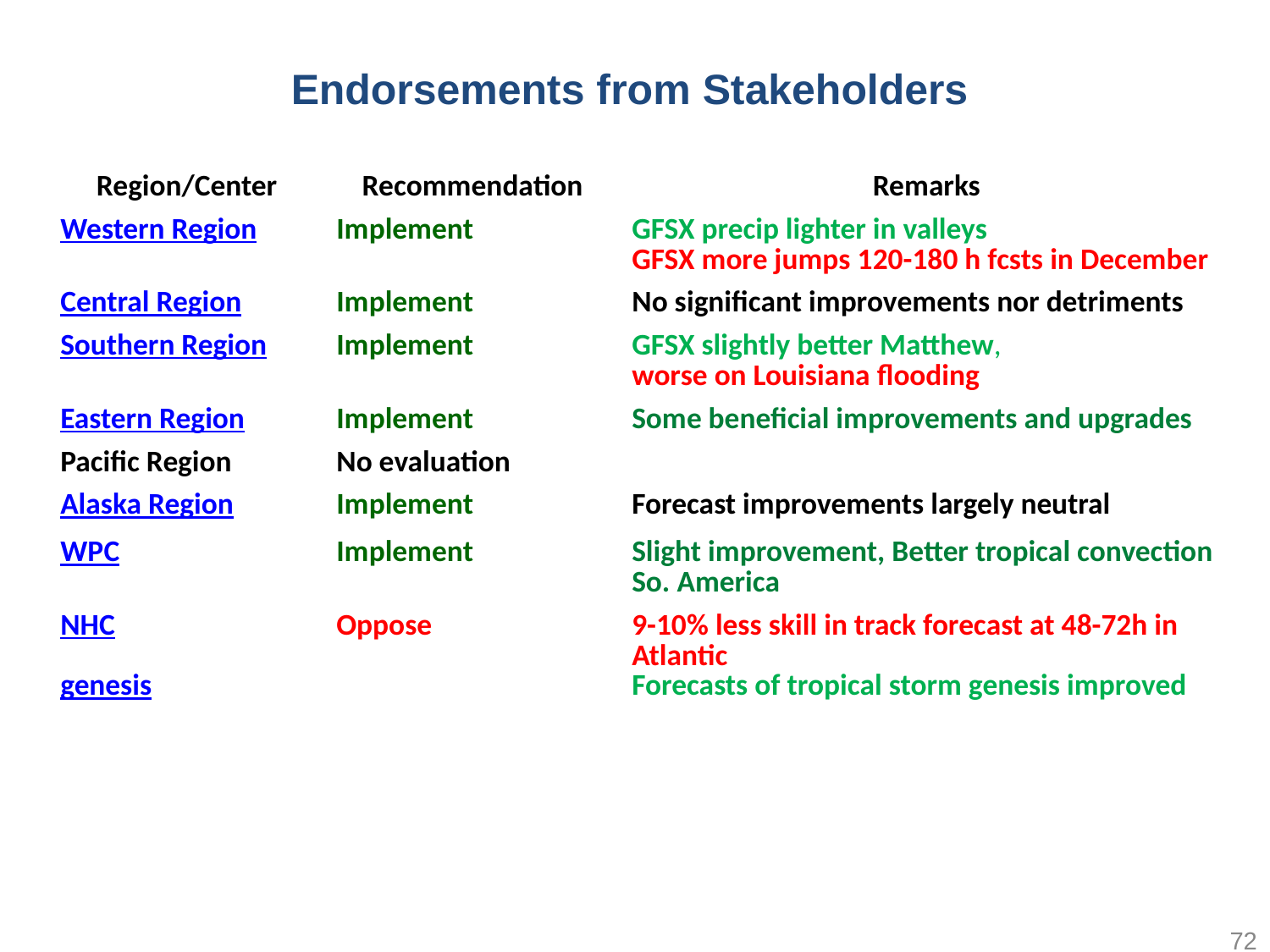

# Endorsements from Stakeholders
| Region/Center | Recommendation | Remarks |
| --- | --- | --- |
| Western Region | Implement | GFSX precip lighter in valleys GFSX more jumps 120-180 h fcsts in December |
| Central Region | Implement | No significant improvements nor detriments |
| Southern Region | Implement | GFSX slightly better Matthew, worse on Louisiana flooding |
| Eastern Region | Implement | Some beneficial improvements and upgrades |
| Pacific Region | No evaluation |  |
| Alaska Region | Implement | Forecast improvements largely neutral |
| WPC | Implement | Slight improvement, Better tropical convection So. America |
| NHC genesis | Oppose | 9-10% less skill in track forecast at 48-72h in Atlantic Forecasts of tropical storm genesis improved |
72